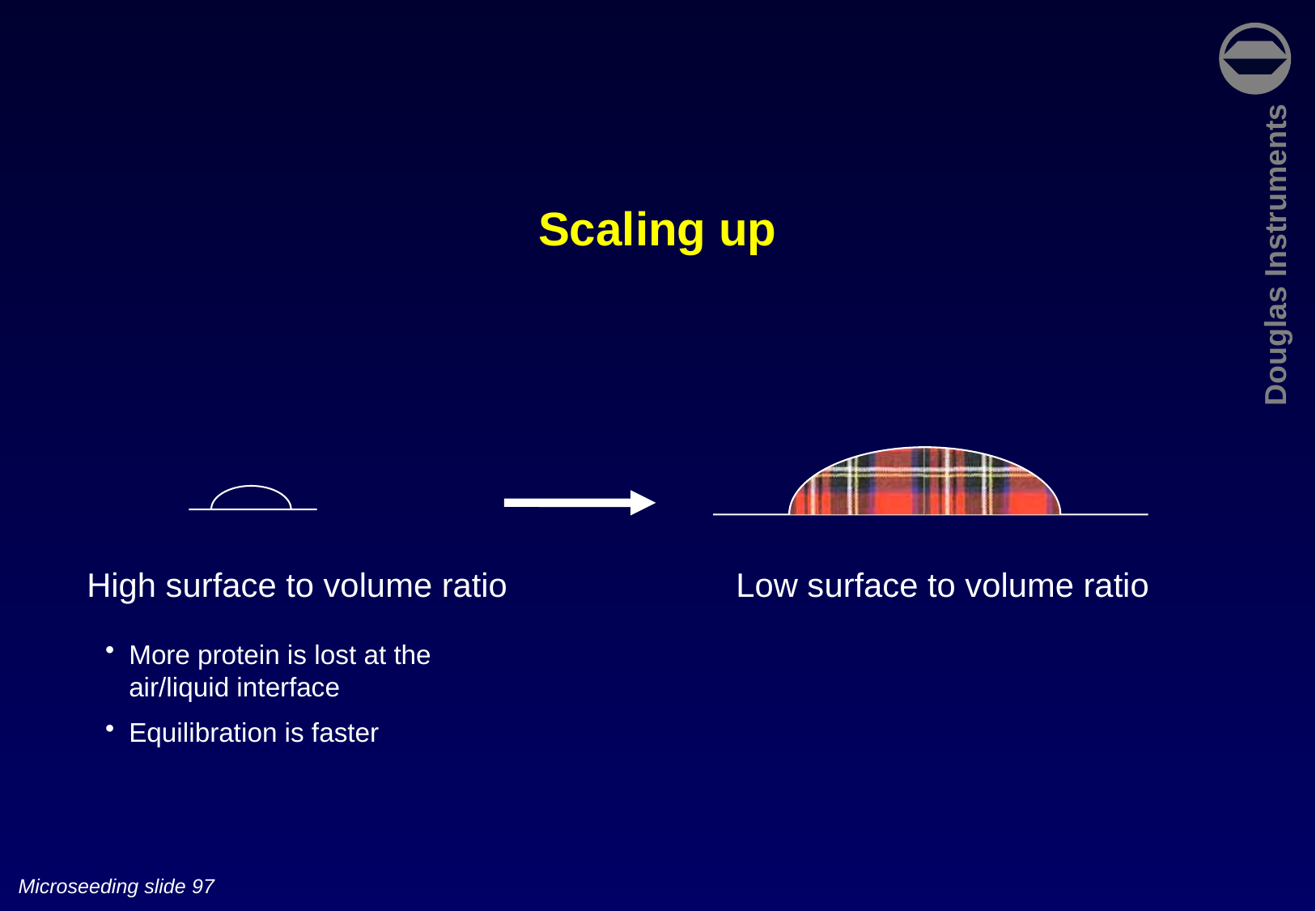

Scaling up

High surface to volume ratio
Low surface to volume ratio
More protein is lost at the air/liquid interface
Equilibration is faster